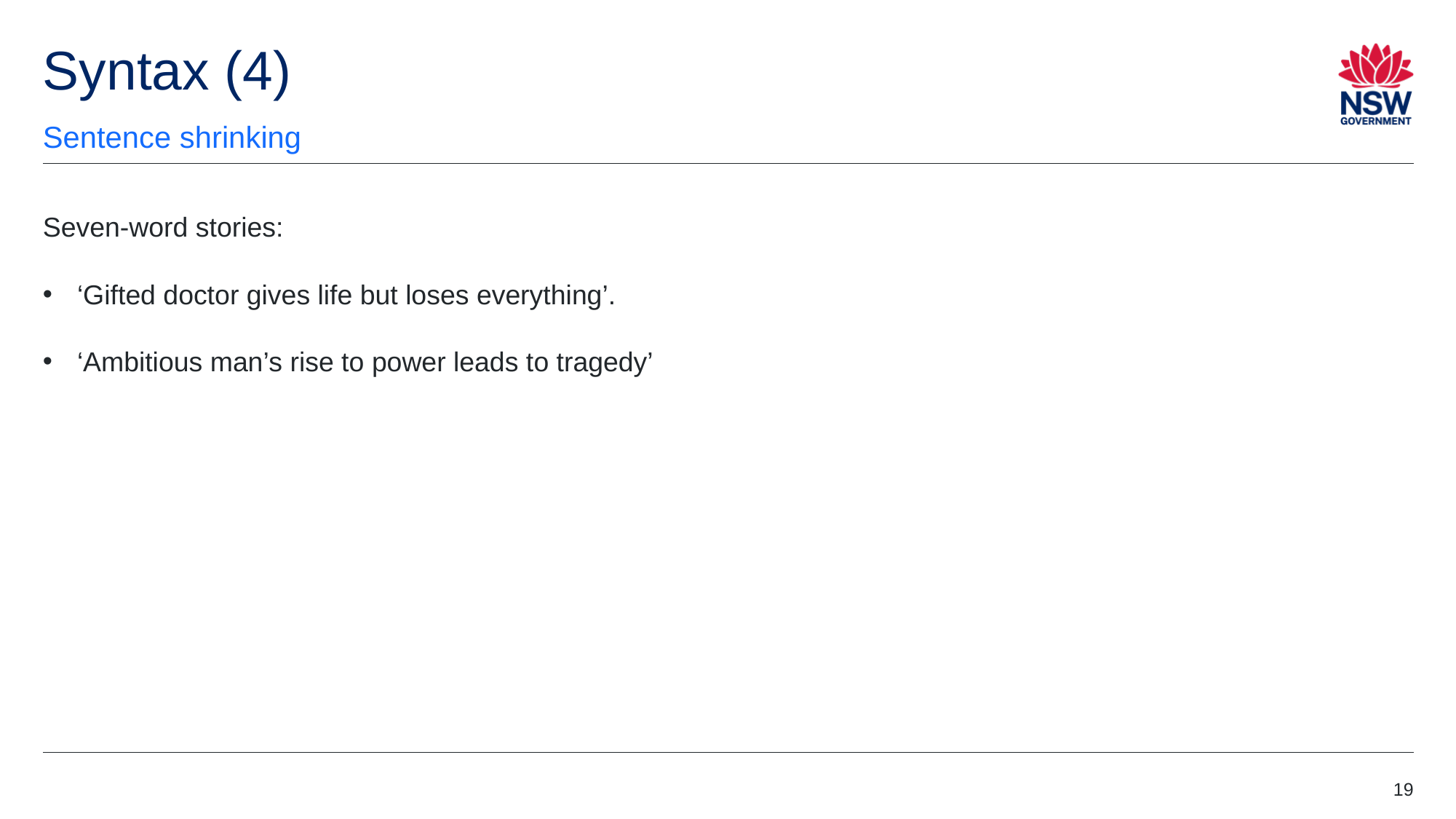

# Syntax (4)
Sentence shrinking
Seven-word stories:
‘Gifted doctor gives life but loses everything’.
‘Ambitious man’s rise to power leads to tragedy’
19